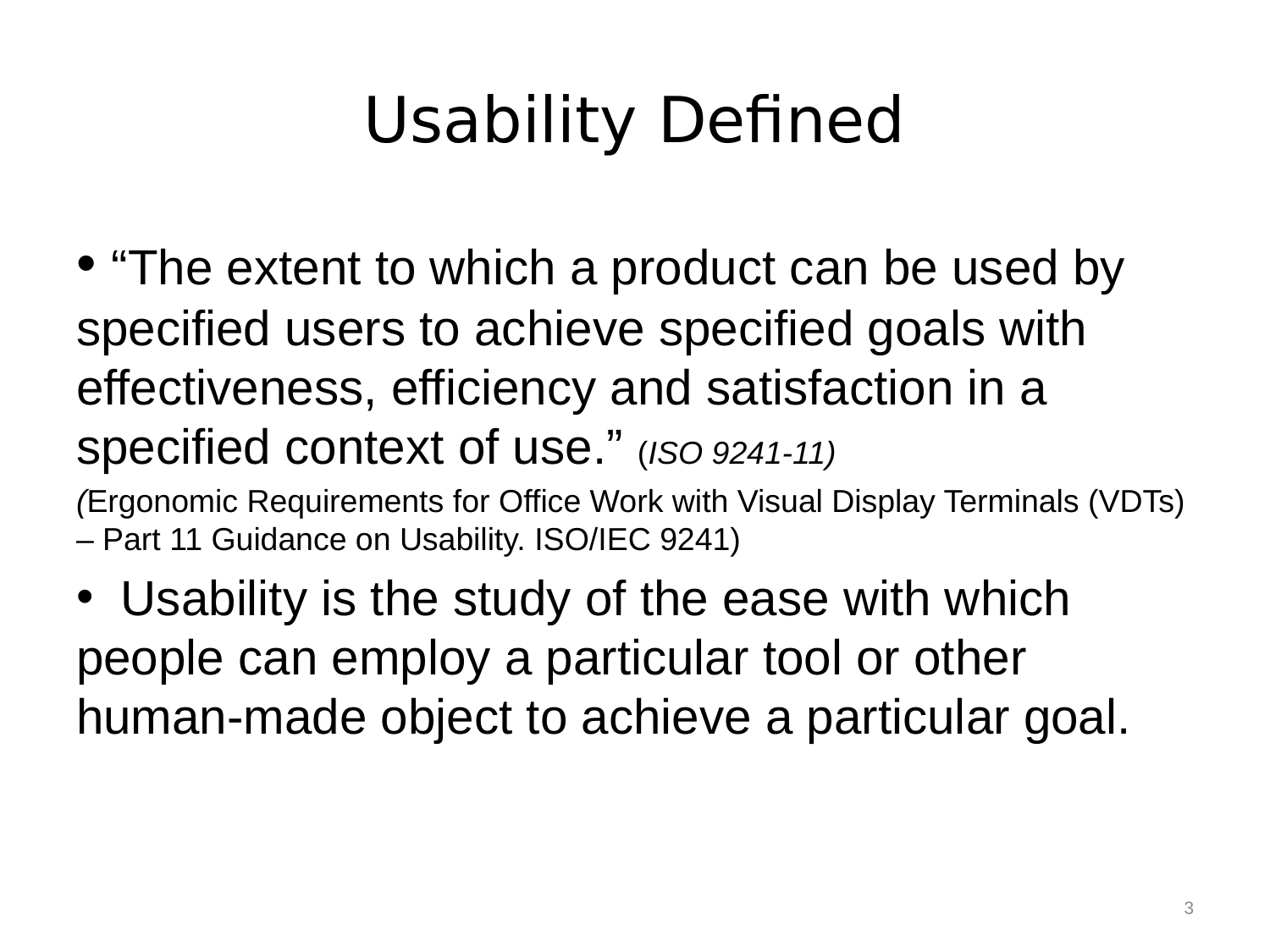

# Usability Defined
 “The extent to which a product can be used by specified users to achieve specified goals with effectiveness, efficiency and satisfaction in a specified context of use.” (ISO 9241-11)
(Ergonomic Requirements for Office Work with Visual Display Terminals (VDTs) – Part 11 Guidance on Usability. ISO/IEC 9241)
  Usability is the study of the ease with which people can employ a particular tool or other human-made object to achieve a particular goal.
3